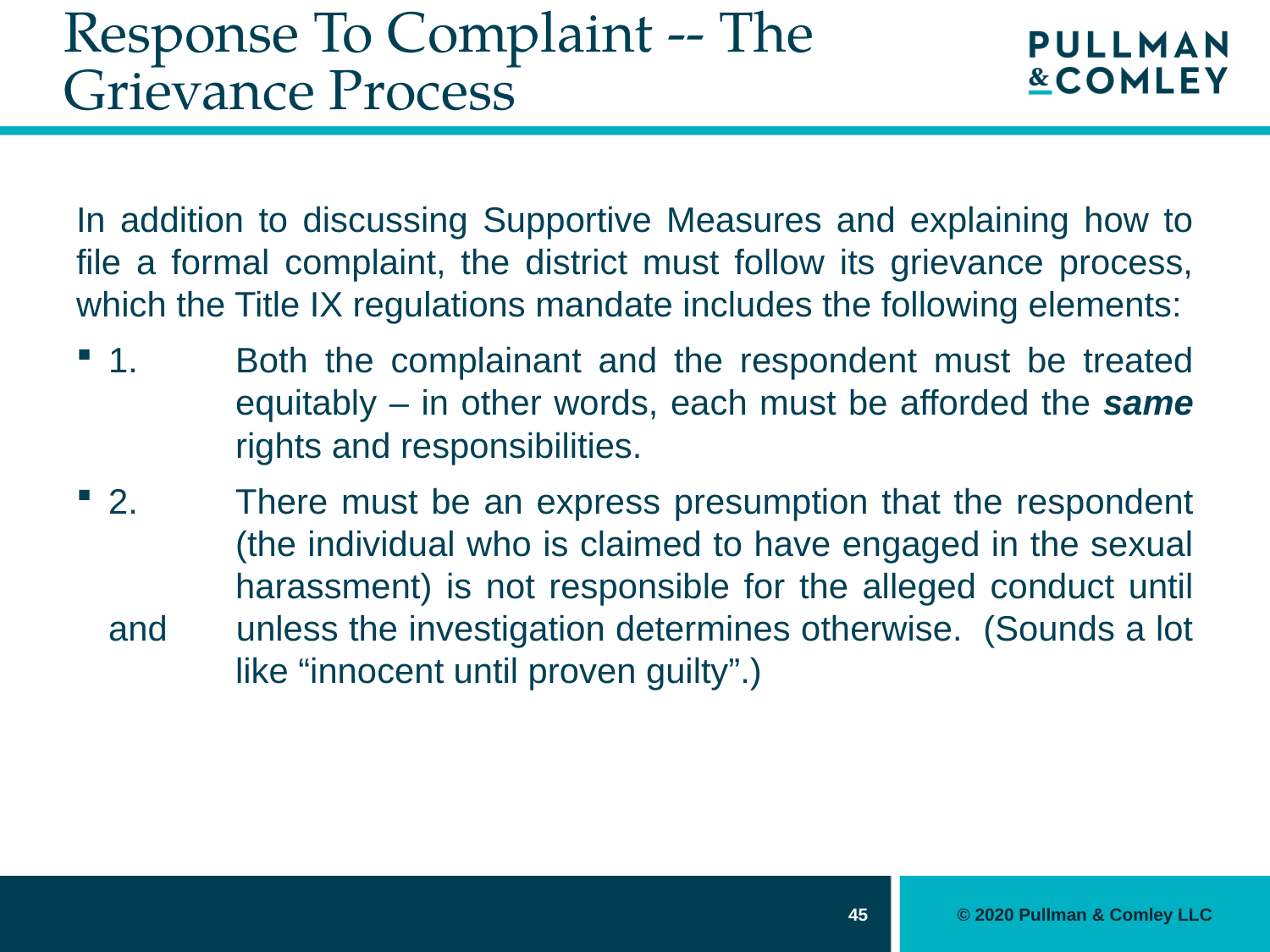

# Response To Complaint -- The Grievance Process
In addition to discussing Supportive Measures and explaining how to file a formal complaint, the district must follow its grievance process, which the Title IX regulations mandate includes the following elements:
1.	Both the complainant and the respondent must be treated 	equitably – in other words, each must be afforded the same 	rights and responsibilities.
2.	There must be an express presumption that the respondent 	(the individual who is claimed to have engaged in the sexual 	harassment) is not responsible for the alleged conduct until and 	unless the investigation determines otherwise.  (Sounds a lot 	like “innocent until proven guilty”.)
45
© 2020 Pullman & Comley LLC